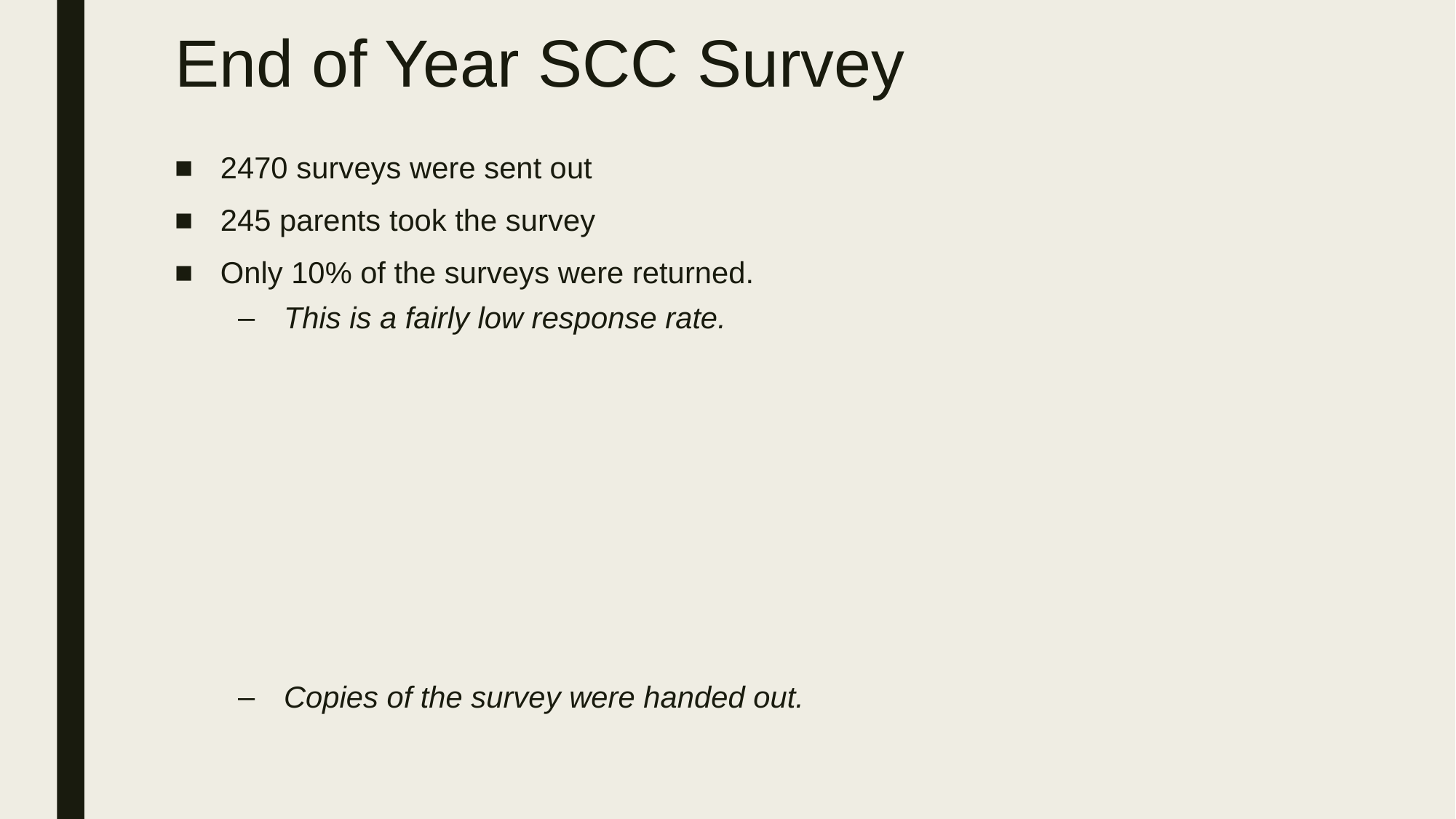

# End of Year SCC Survey
2470 surveys were sent out
245 parents took the survey
Only 10% of the surveys were returned.
This is a fairly low response rate.

Copies of the survey were handed out.